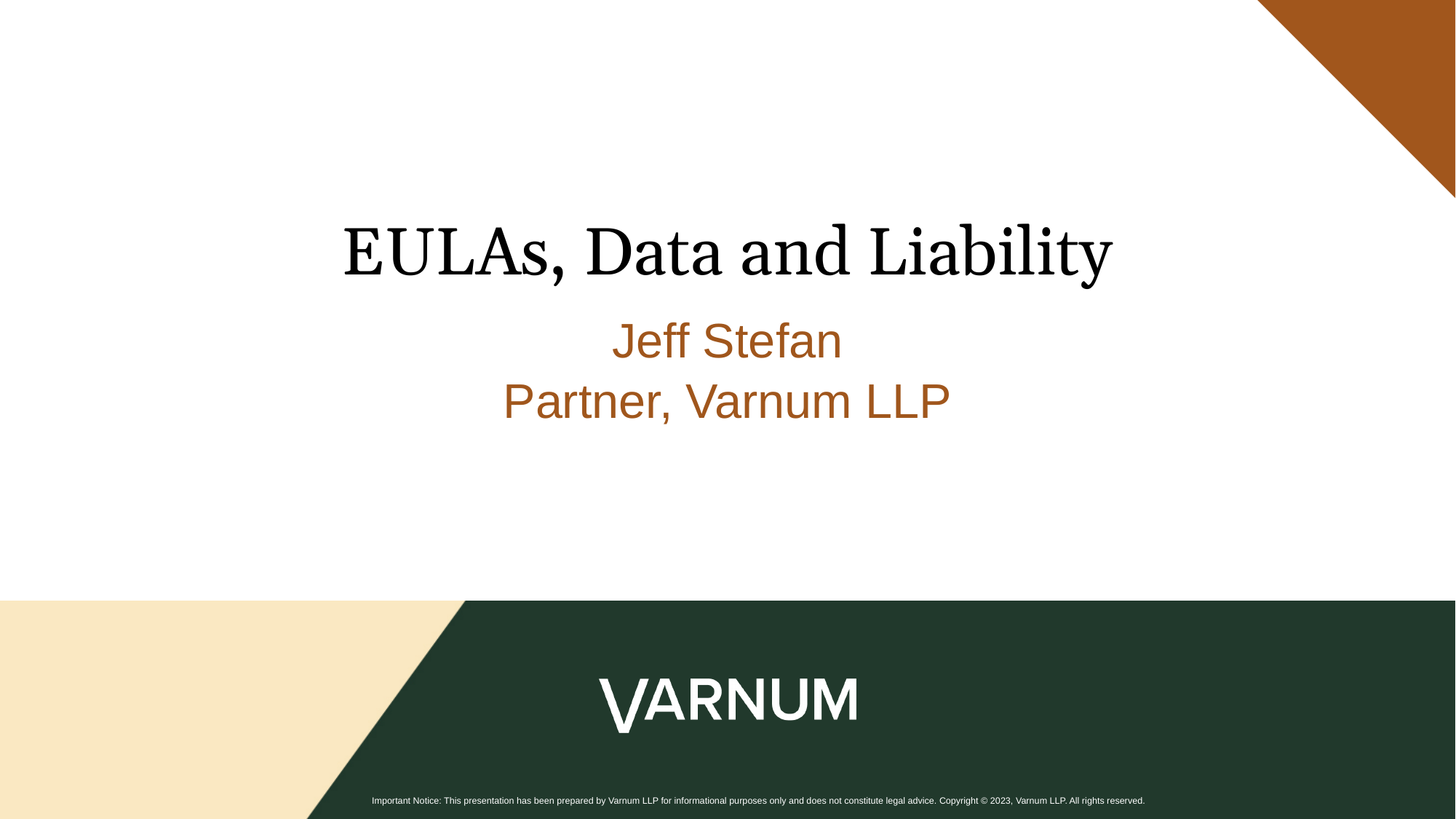

# EULAs, Data and Liability
Jeff Stefan
Partner, Varnum LLP